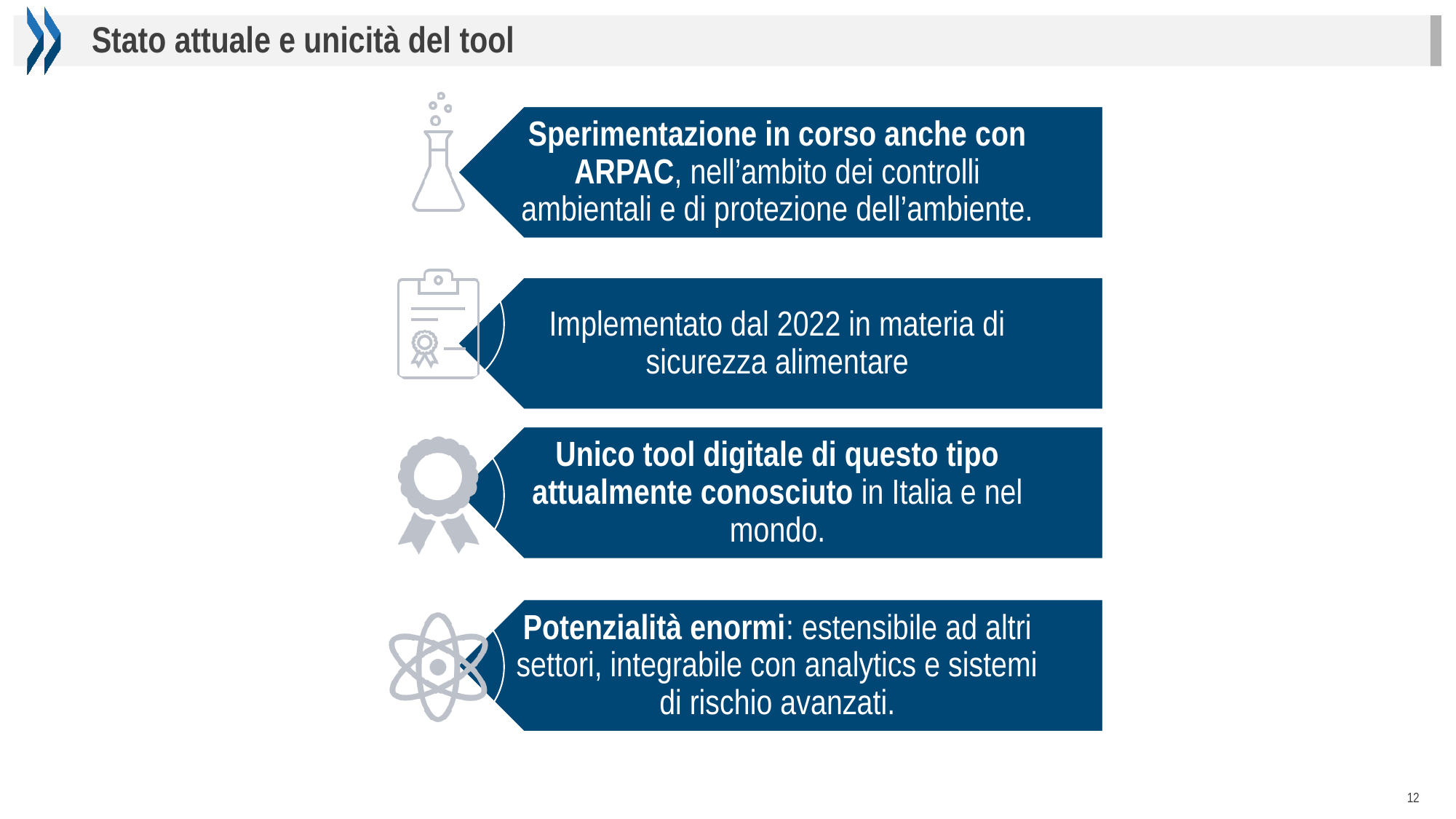

Stato attuale e unicità del tool
Implementato dal 2022 in materia di sicurezza alimentare
Sperimentazione in corso anche con ARPAC, nell’ambito dei controlli ambientali e di protezione dell’ambiente.
Unico tool digitale di questo tipo attualmente conosciuto in Italia e nel mondo.
Potenzialità enormi: estensibile ad altri settori, integrabile con analytics e sistemi di rischio avanzati.
12